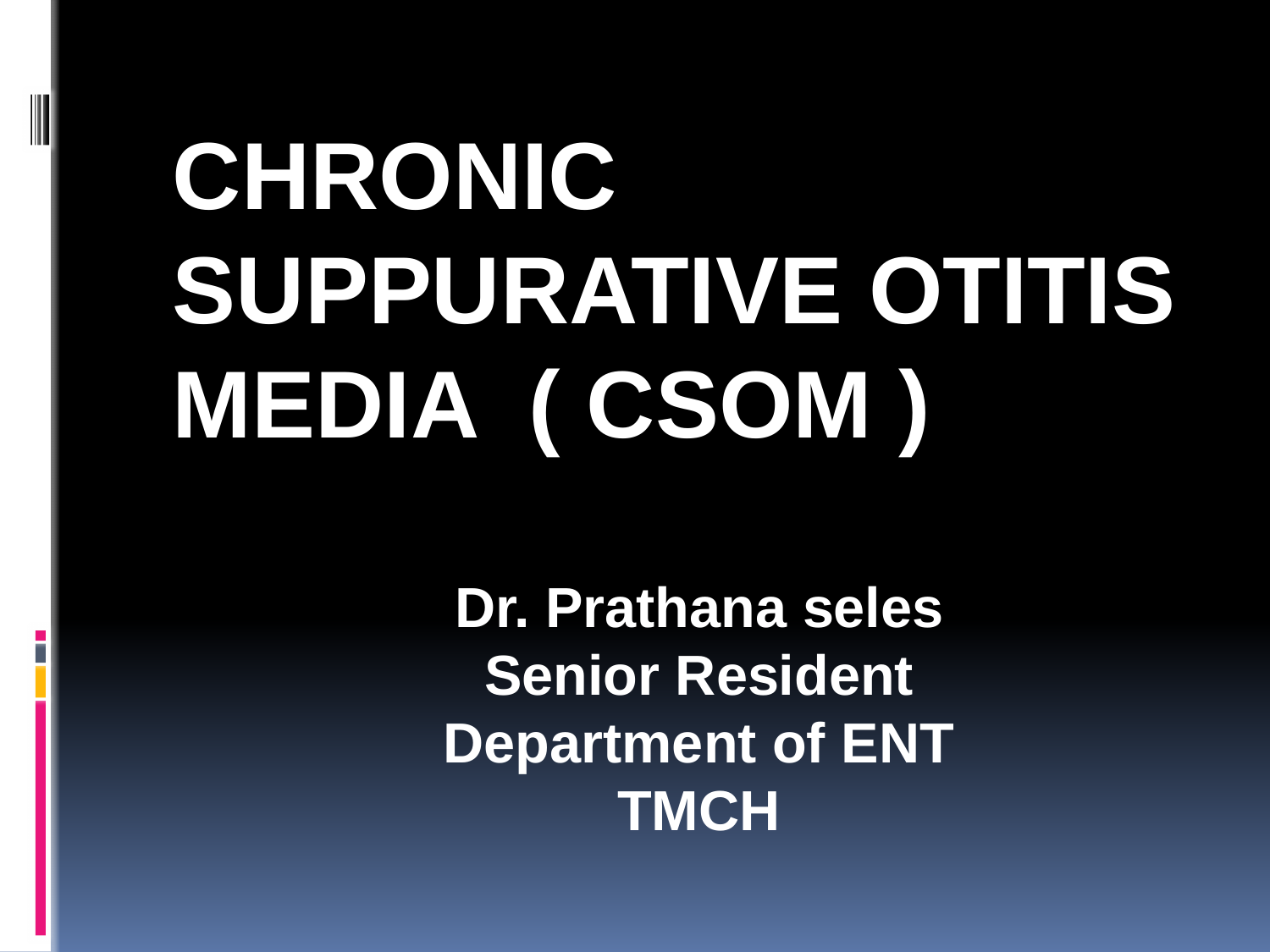

CHRONIC SUPPURATIVE OTITIS MEDIA  ( CSOM )

Dr. Prathana seles
Senior Resident
Department of ENT
TMCH